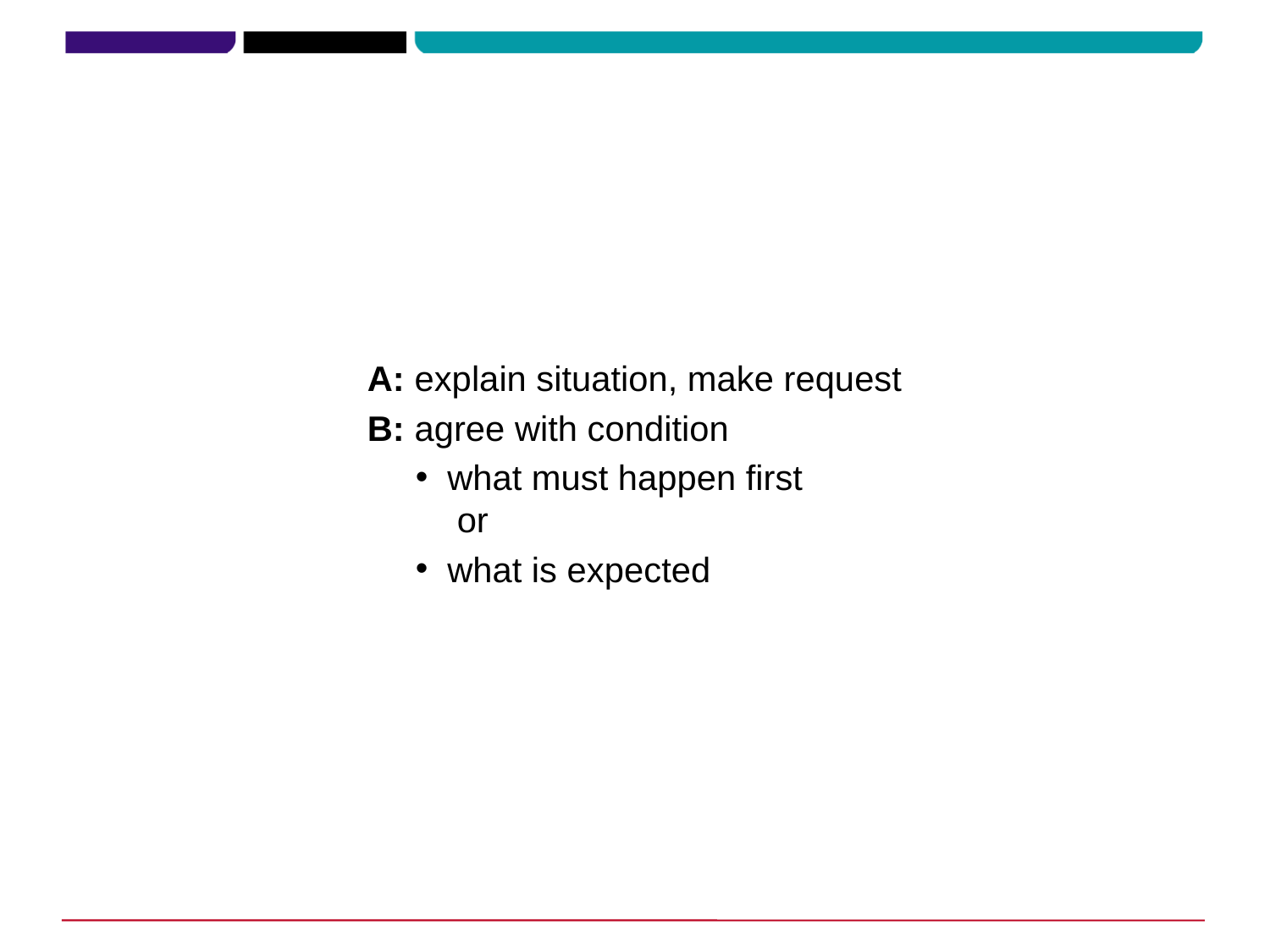

A: explain situation, make request
B: agree with condition
what must happen first
 or
what is expected